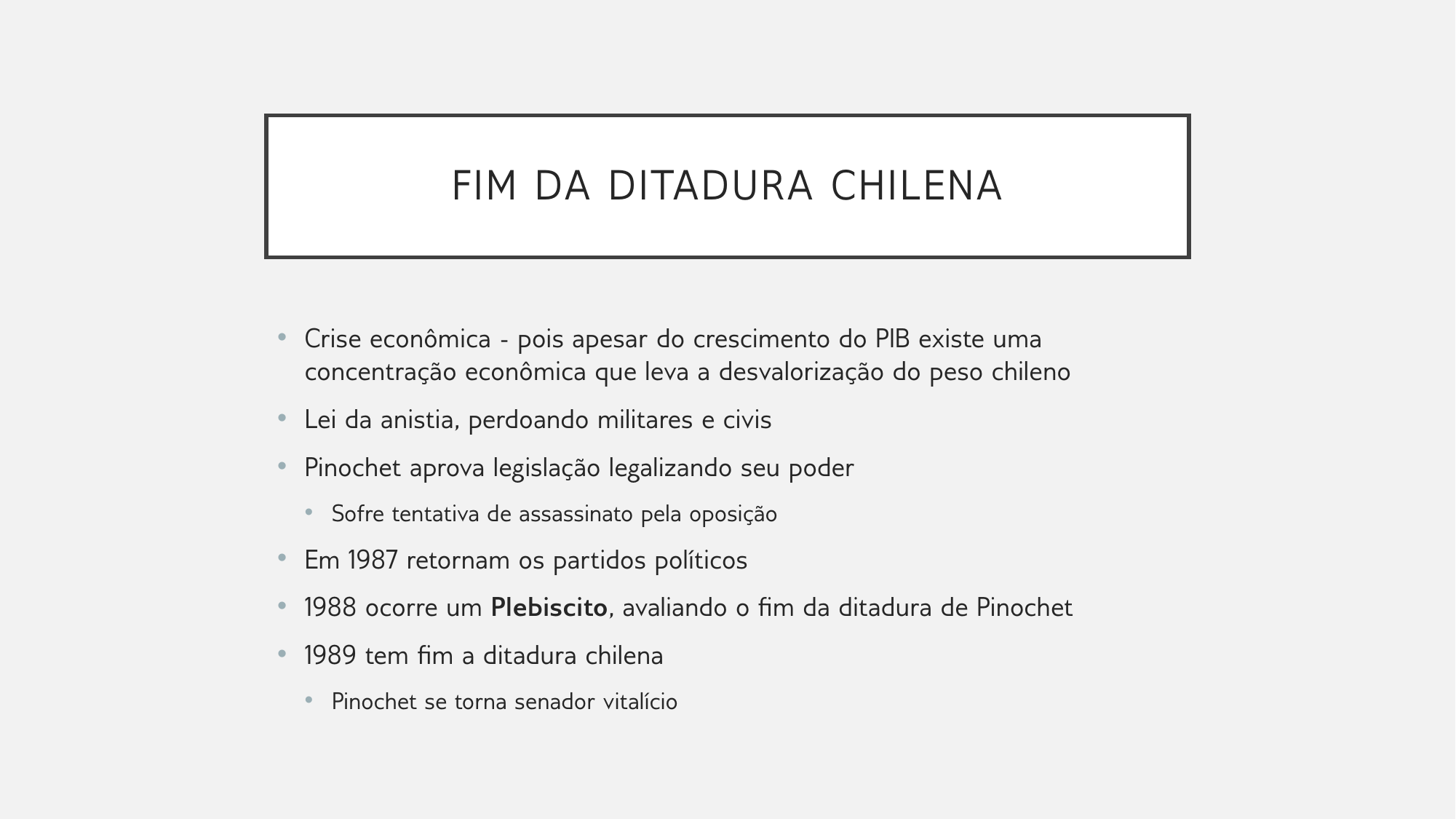

# Fim da ditadura chilena
Crise econômica - pois apesar do crescimento do PIB existe uma concentração econômica que leva a desvalorização do peso chileno
Lei da anistia, perdoando militares e civis
Pinochet aprova legislação legalizando seu poder
Sofre tentativa de assassinato pela oposição
Em 1987 retornam os partidos políticos
1988 ocorre um Plebiscito, avaliando o fim da ditadura de Pinochet
1989 tem fim a ditadura chilena
Pinochet se torna senador vitalício